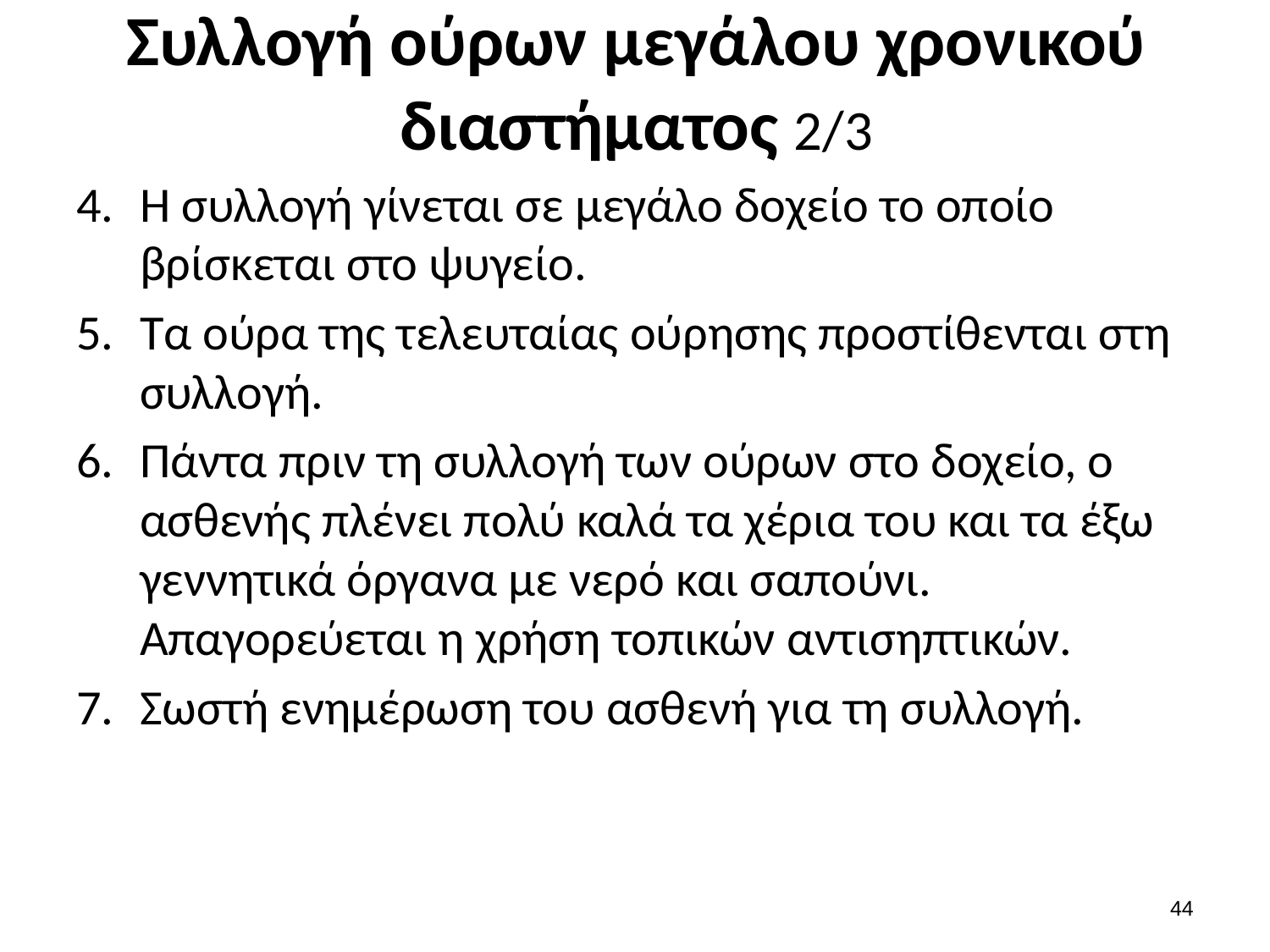

# Συλλογή ούρων μεγάλου χρονικού διαστήματος 2/3
Η συλλογή γίνεται σε μεγάλο δοχείο το οποίο βρίσκεται στο ψυγείο.
Τα ούρα της τελευταίας ούρησης προστίθενται στη συλλογή.
Πάντα πριν τη συλλογή των ούρων στο δοχείο, ο ασθενής πλένει πολύ καλά τα χέρια του και τα έξω γεννητικά όργανα με νερό και σαπούνι. Απαγορεύεται η χρήση τοπικών αντισηπτικών.
Σωστή ενημέρωση του ασθενή για τη συλλογή.
44